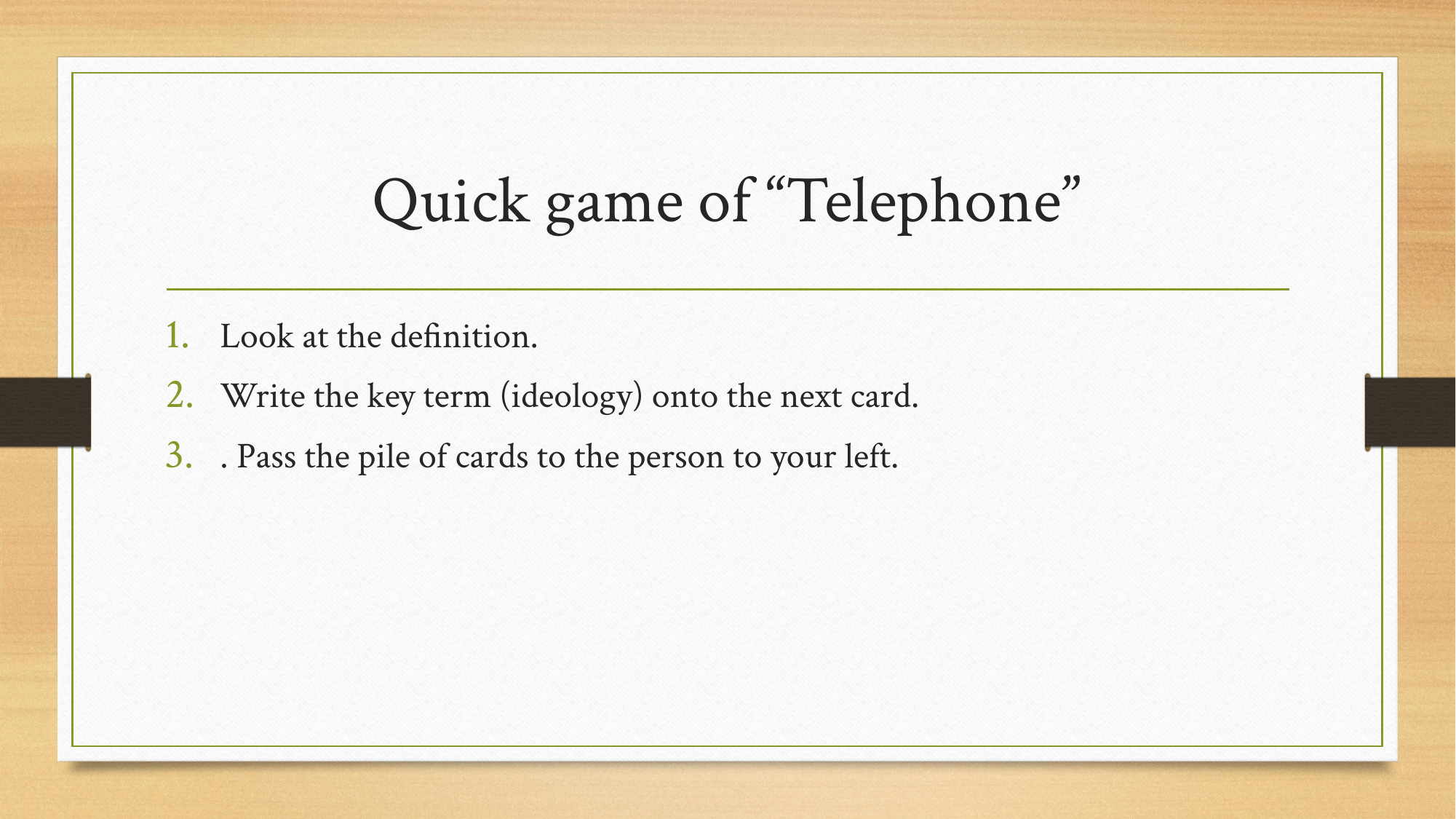

# Quick game of “Telephone”
Look at the definition.
Write the key term (ideology) onto the next card.
. Pass the pile of cards to the person to your left.